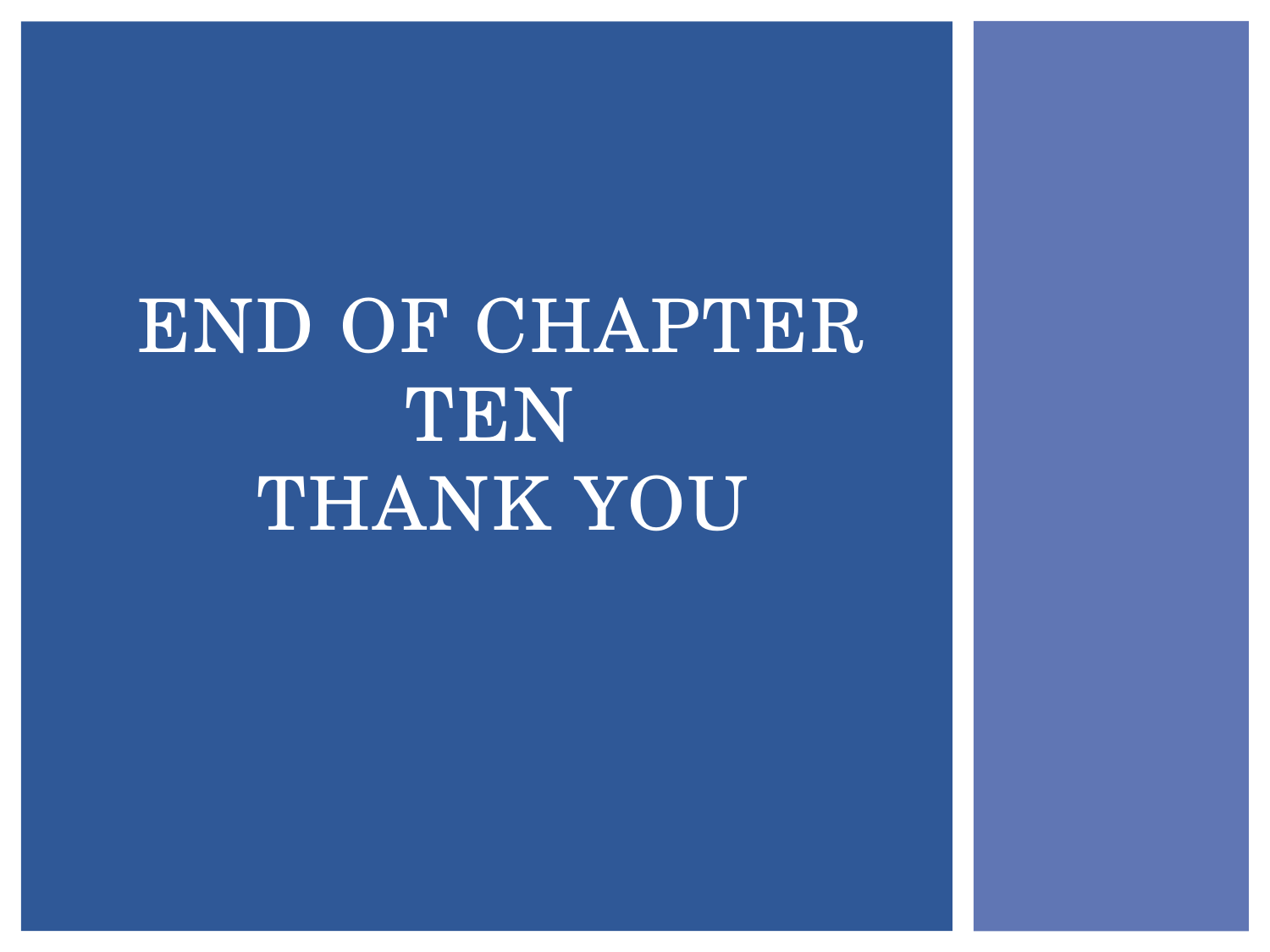

# END OF CHAPTER TEN Thank You